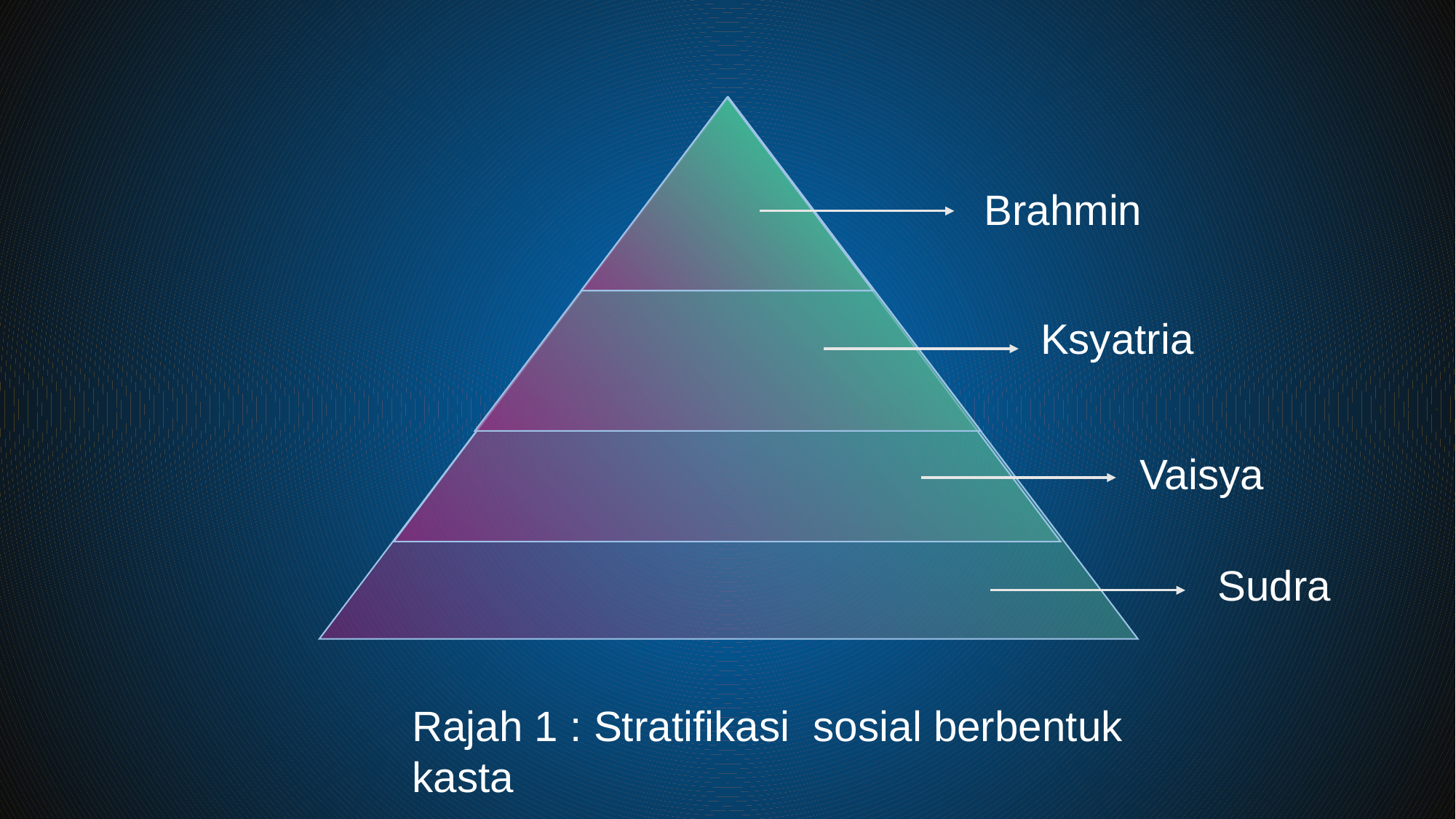

Brahmin
Ksyatria
Vaisya
Sudra
Rajah 1 : Stratifikasi  sosial berbentuk kasta